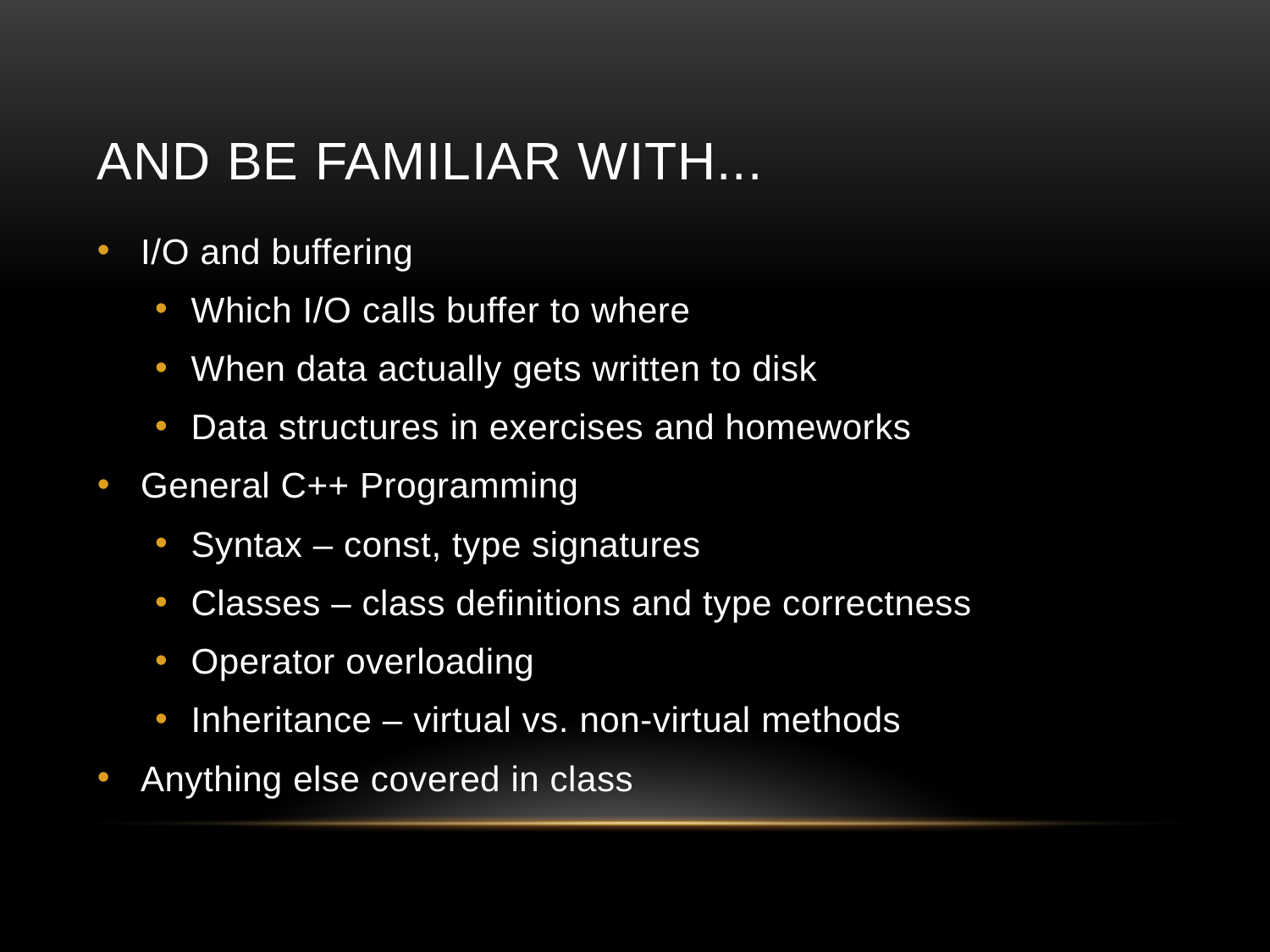

# AND BE familiar with...
I/O and buffering
Which I/O calls buffer to where
When data actually gets written to disk
Data structures in exercises and homeworks
General C++ Programming
Syntax – const, type signatures
Classes – class definitions and type correctness
Operator overloading
Inheritance – virtual vs. non-virtual methods
Anything else covered in class